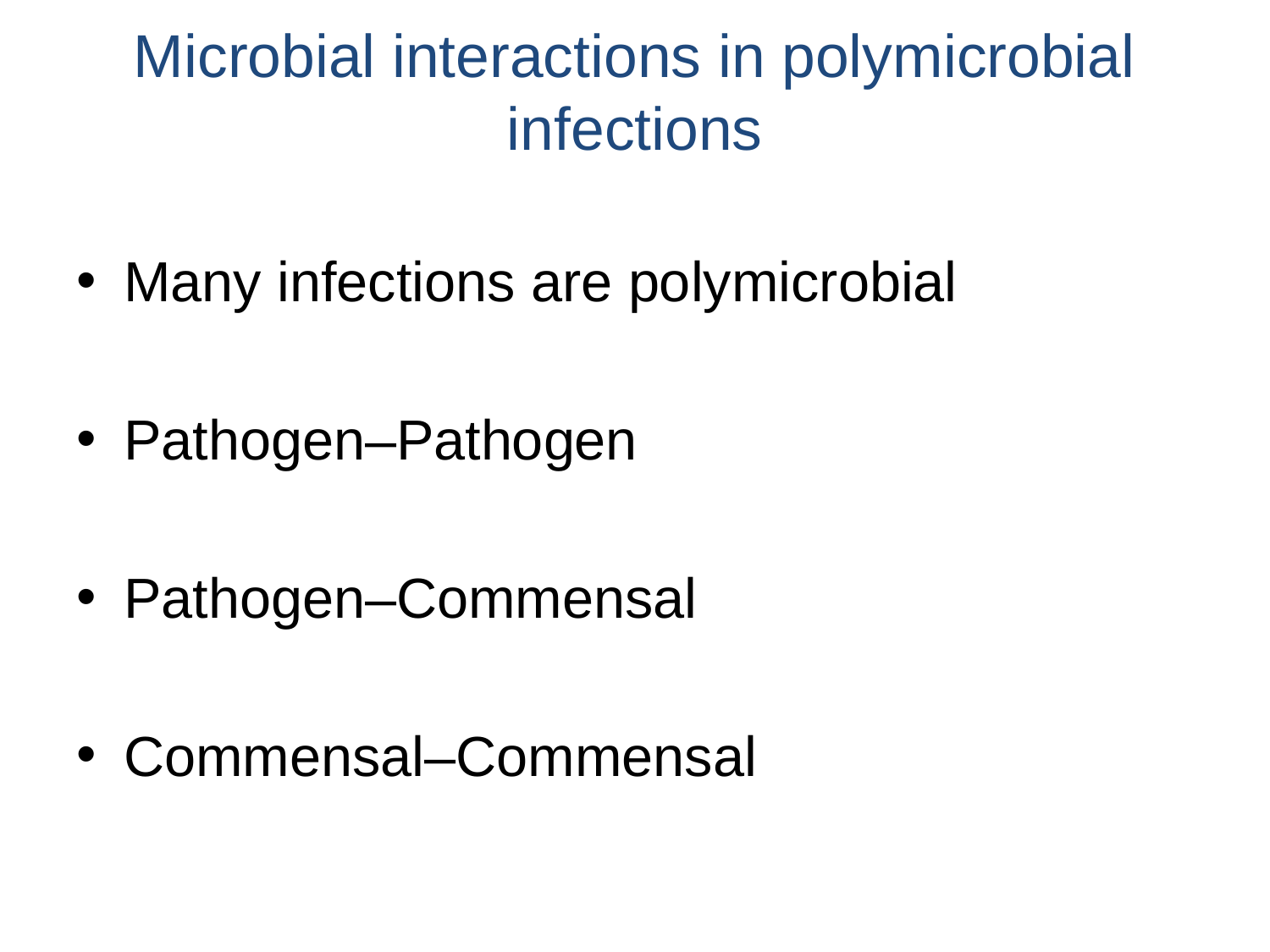

# Microbial interactions in polymicrobial infections
Many infections are polymicrobial

Pathogen–Pathogen

Pathogen–Commensal

Commensal–Commensal